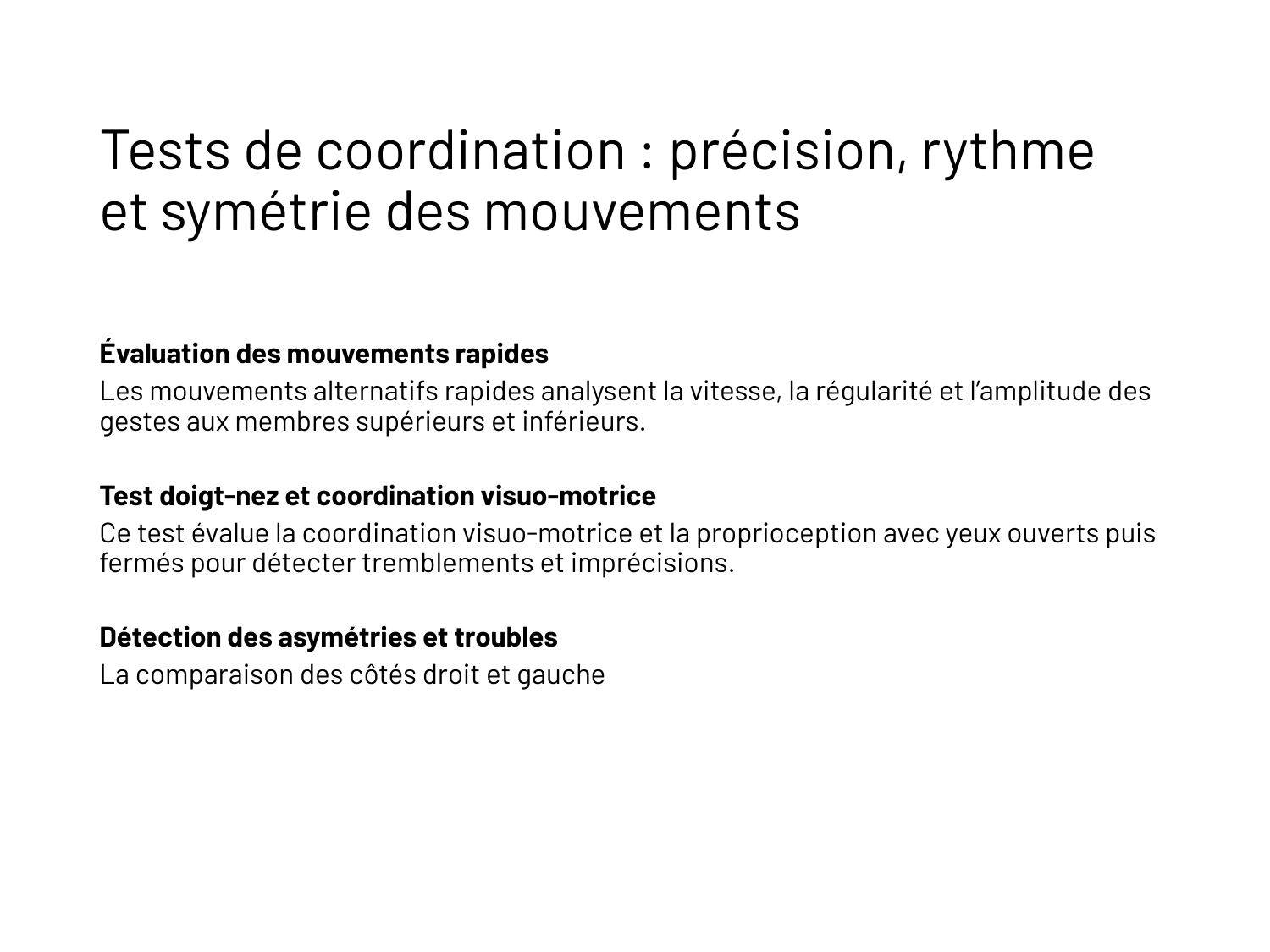

# Tests de coordination : précision, rythme et symétrie des mouvements
Évaluation des mouvements rapides
Les mouvements alternatifs rapides analysent la vitesse, la régularité et l’amplitude des gestes aux membres supérieurs et inférieurs.
Test doigt-nez et coordination visuo-motrice
Ce test évalue la coordination visuo-motrice et la proprioception avec yeux ouverts puis fermés pour détecter tremblements et imprécisions.
Détection des asymétries et troubles
La comparaison des côtés droit et gauche